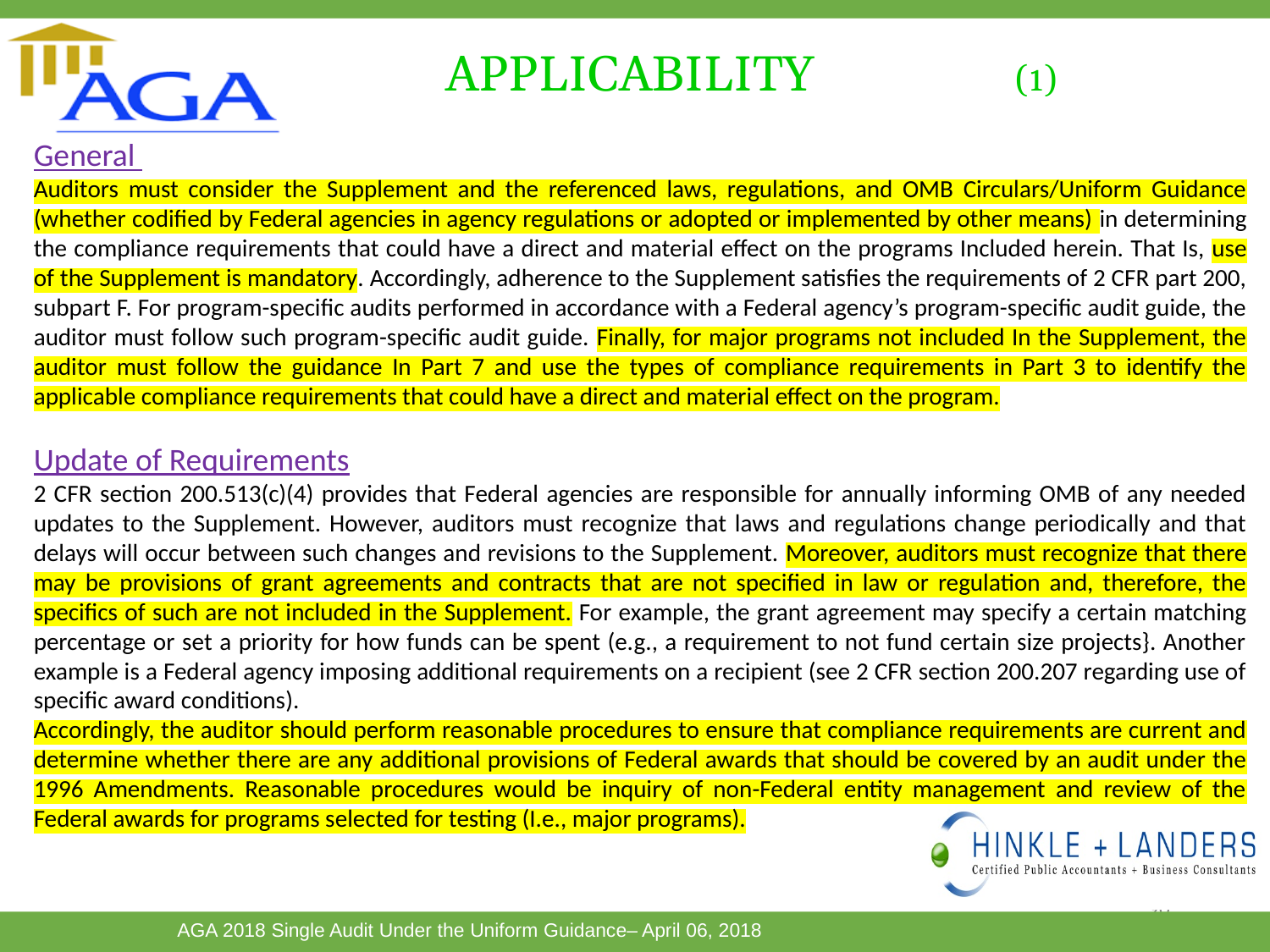

# APPLICABILITY                 (1)
General
Auditors must consider the Supplement and the referenced laws, regulations, and OMB Circulars/Uniform Guidance (whether codified by Federal agencies in agency regulations or adopted or implemented by other means) in determining the compliance requirements that could have a direct and material effect on the programs Included herein. That Is, use of the Supplement is mandatory. Accordingly, adherence to the Supplement satisfies the requirements of 2 CFR part 200, subpart F. For program-specific audits performed in accordance with a Federal agency’s program-specific audit guide, the auditor must follow such program-specific audit guide. Finally, for major programs not included In the Supplement, the auditor must follow the guidance In Part 7 and use the types of compliance requirements in Part 3 to identify the applicable compliance requirements that could have a direct and material effect on the program.

Update of Requirements
2 CFR section 200.513(c)(4) provides that Federal agencies are responsible for annually informing OMB of any needed updates to the Supplement. However, auditors must recognize that laws and regulations change periodically and that delays will occur between such changes and revisions to the Supplement. Moreover, auditors must recognize that there may be provisions of grant agreements and contracts that are not specified in law or regulation and, therefore, the specifics of such are not included in the Supplement. For example, the grant agreement may specify a certain matching percentage or set a priority for how funds can be spent (e.g., a requirement to not fund certain size projects}. Another example is a Federal agency imposing additional requirements on a recipient (see 2 CFR section 200.207 regarding use of specific award conditions).
Accordingly, the auditor should perform reasonable procedures to ensure that compliance requirements are current and determine whether there are any additional provisions of Federal awards that should be covered by an audit under the 1996 Amendments. Reasonable procedures would be inquiry of non-Federal entity management and review of the Federal awards for programs selected for testing (I.e., major programs).

90
This Photo by Unknown Author is licensed under CC BY-SA